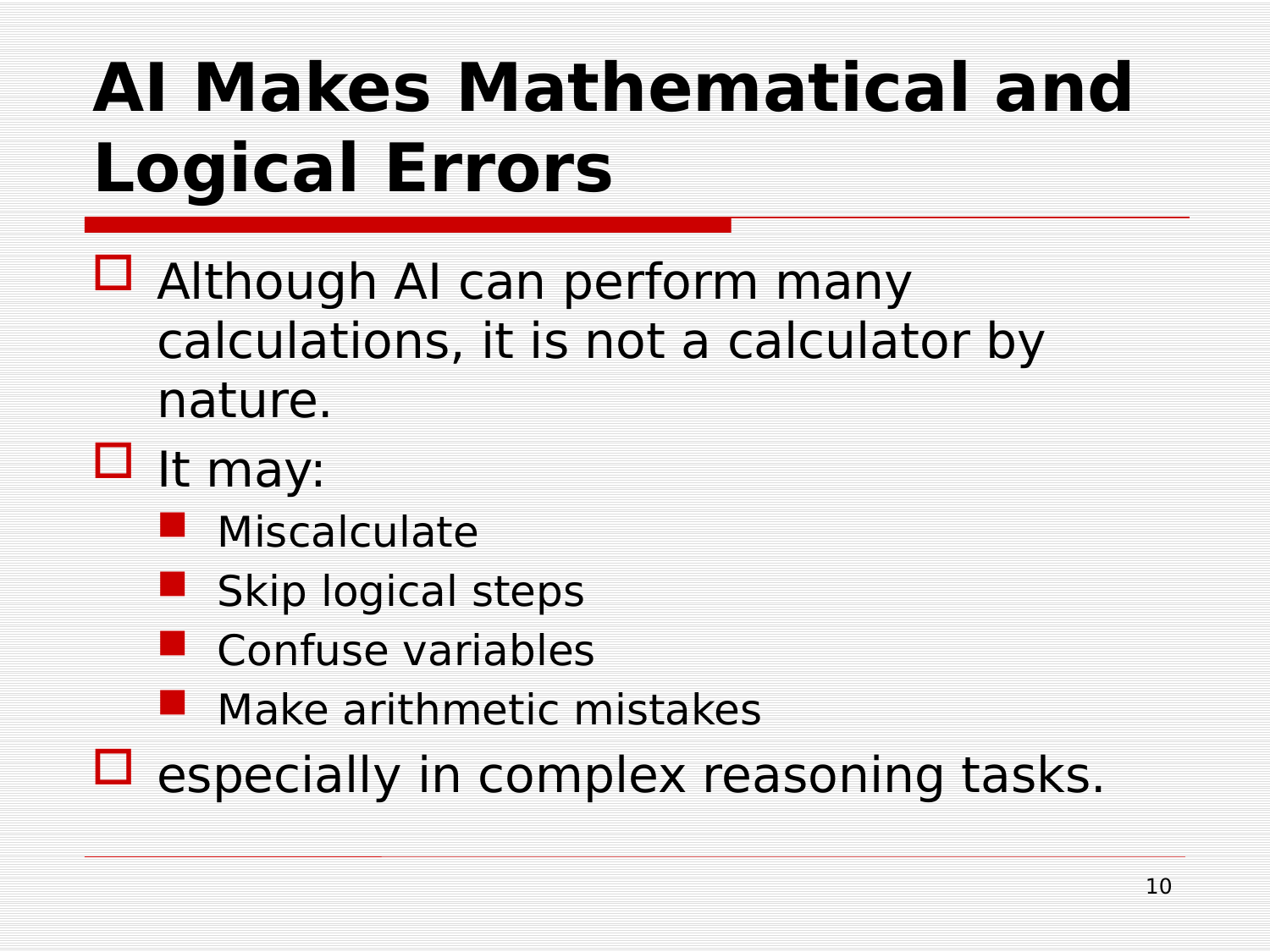

# AI Makes Mathematical and Logical Errors
Although AI can perform many calculations, it is not a calculator by nature.
It may:
Miscalculate
Skip logical steps
Confuse variables
Make arithmetic mistakes
especially in complex reasoning tasks.

10